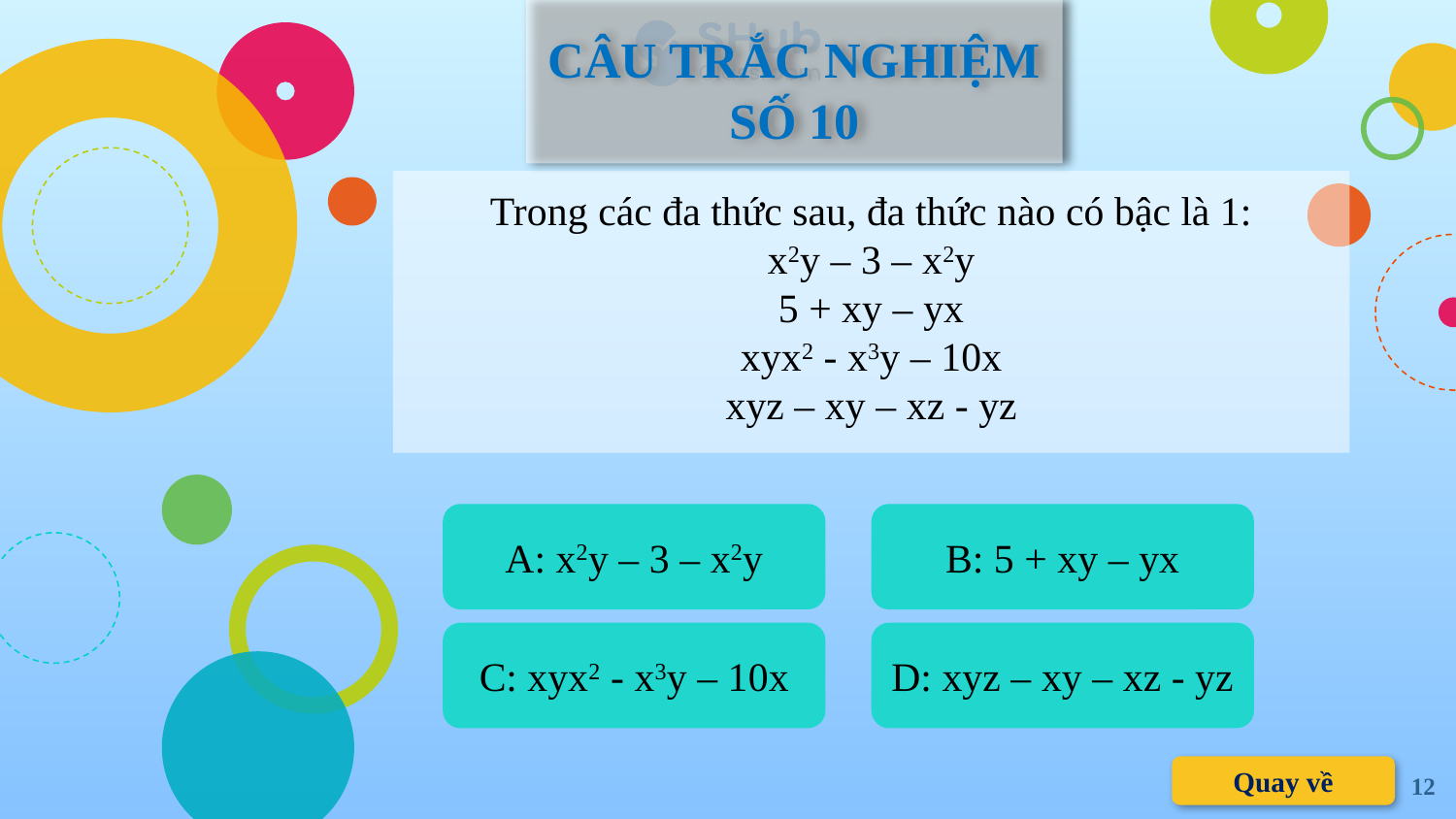

CÂU TRẮC NGHIỆM SỐ 10
Trong các đa thức sau, đa thức nào có bậc là 1:
x2y – 3 – x2y
5 + xy – yx
xyx2 - x3y – 10x
xyz – xy – xz - yz
A: x2y – 3 – x2y
B: 5 + xy – yx
C: xyx2 - x3y – 10x
D: xyz – xy – xz - yz
Quay về
12